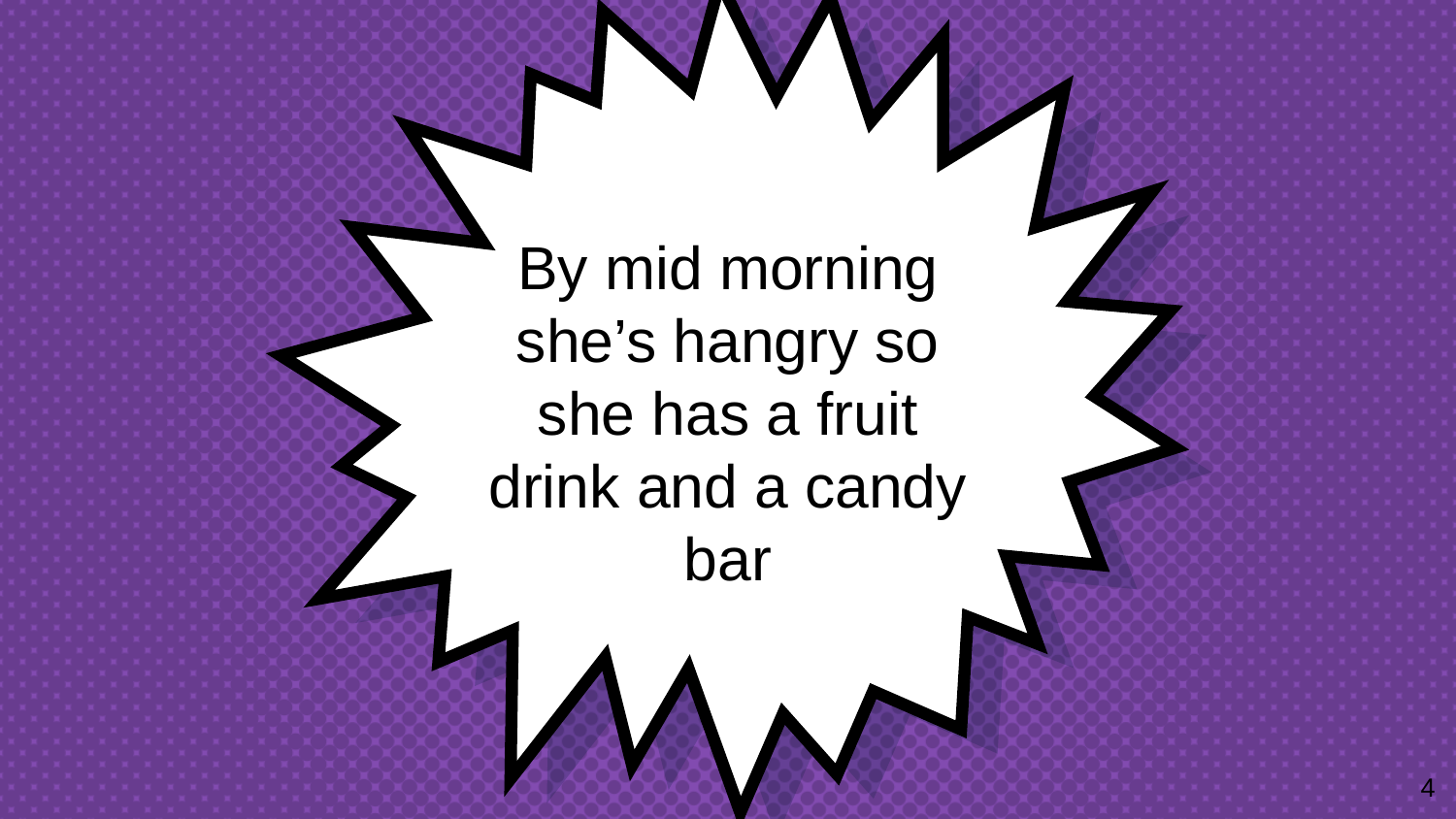

By mid morning she’s hangry so she has a fruit drink and a candy bar
4